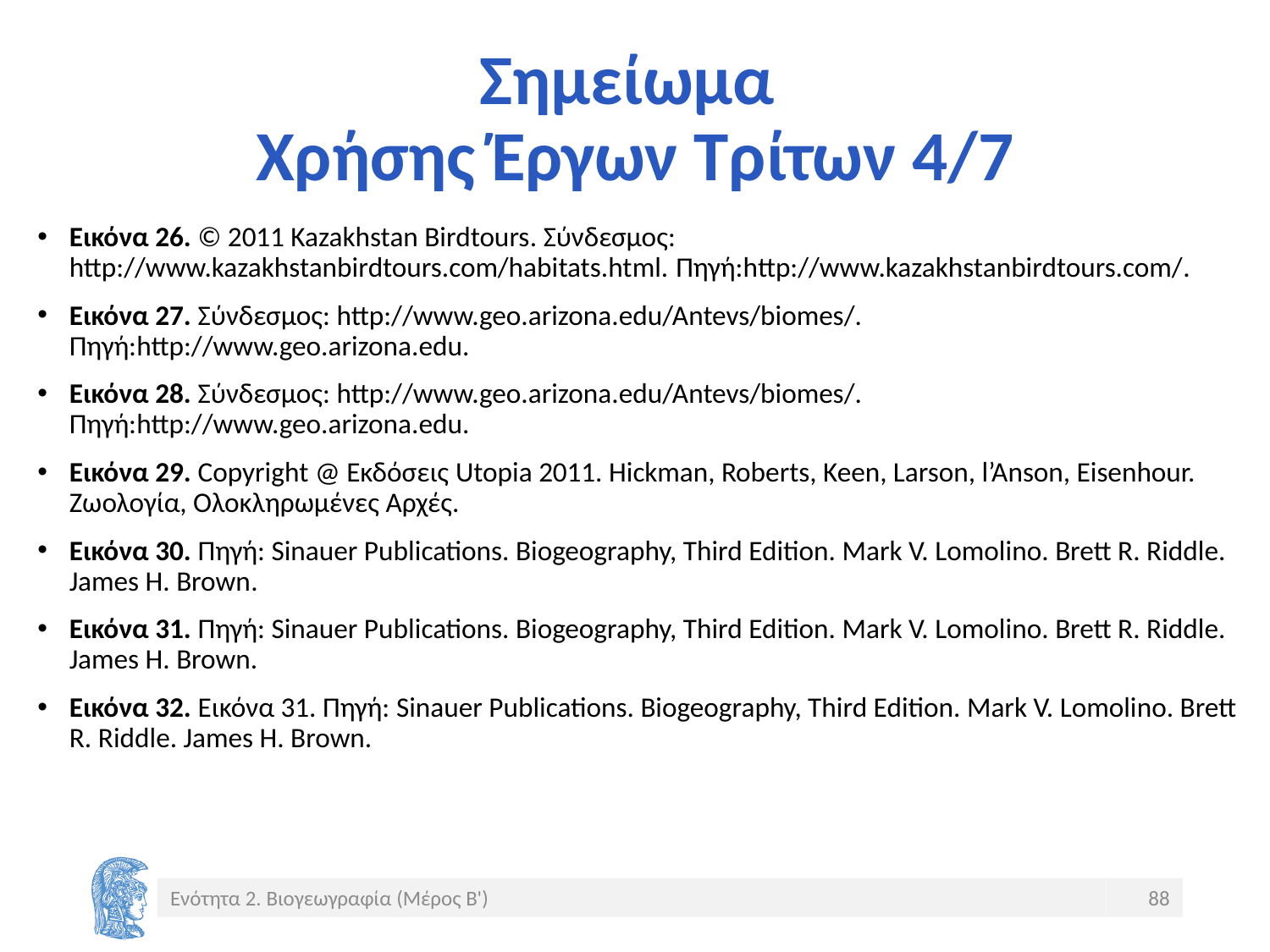

# Σημείωμα Χρήσης Έργων Τρίτων 4/7
Eικόνα 26. © 2011 Kazakhstan Birdtours. Σύνδεσμος: http://www.kazakhstanbirdtours.com/habitats.html. Πηγή:http://www.kazakhstanbirdtours.com/.
Eικόνα 27. Σύνδεσμος: http://www.geo.arizona.edu/Antevs/biomes/.  Πηγή:http://www.geo.arizona.edu.
Eικόνα 28. Σύνδεσμος: http://www.geo.arizona.edu/Antevs/biomes/.  Πηγή:http://www.geo.arizona.edu.
Eικόνα 29. Copyright @ Εκδόσεις Utopia 2011. Hickman, Roberts, Keen, Larson, l’Anson, Eisenhour. Ζωολογία, Ολοκληρωμένες Αρχές.
Eικόνα 30. Πηγή: Sinauer Publications. Biogeography, Third Edition. Mark V. Lomolino. Brett R. Riddle. James H. Brown.
Eικόνα 31. Πηγή: Sinauer Publications. Biogeography, Third Edition. Mark V. Lomolino. Brett R. Riddle. James H. Brown.
Eικόνα 32. Eικόνα 31. Πηγή: Sinauer Publications. Biogeography, Third Edition. Mark V. Lomolino. Brett R. Riddle. James H. Brown.

Ενότητα 2. Βιογεωγραφία (Μέρος Β')
88